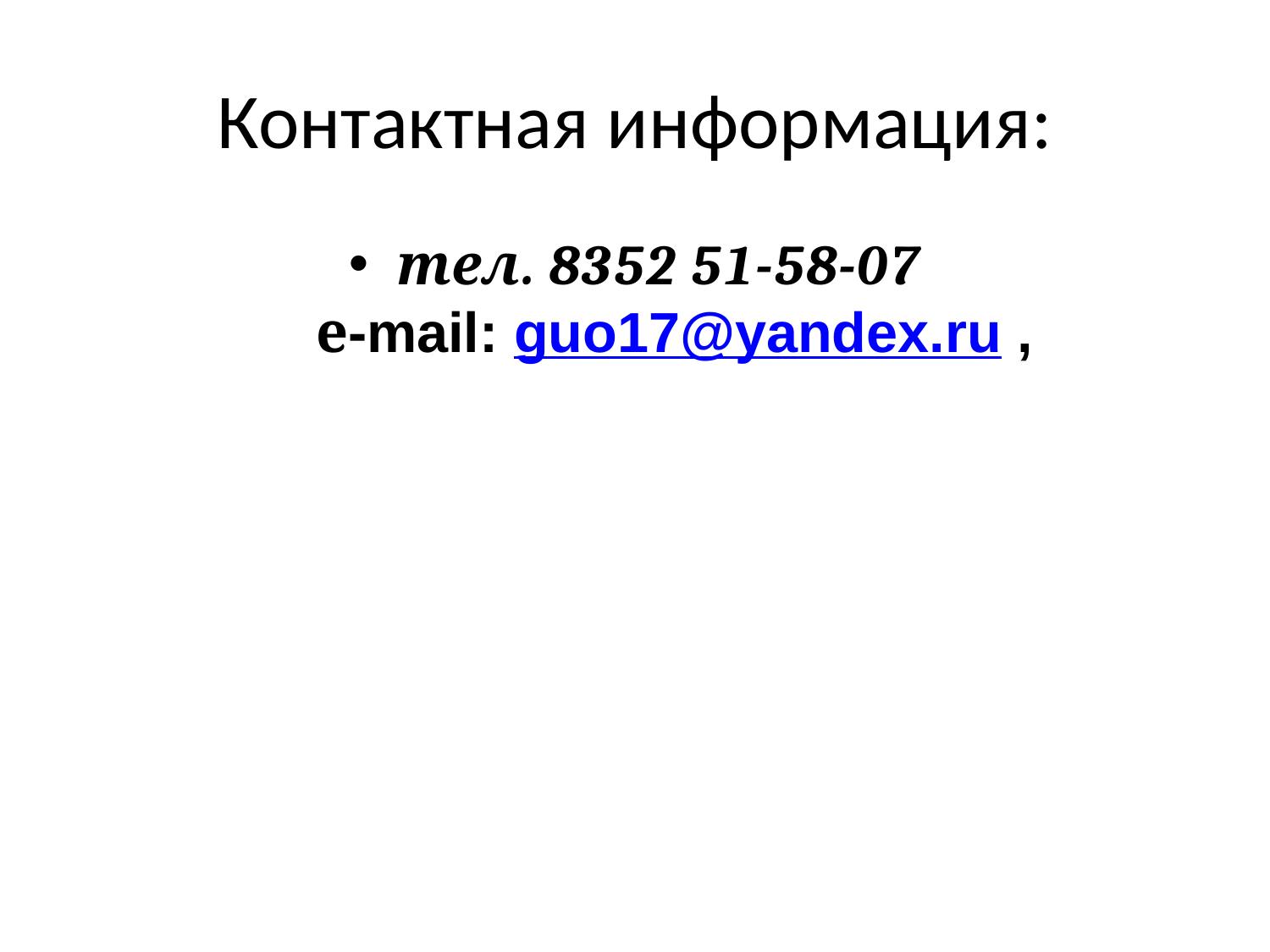

# Контактная информация:
тел. 8352 51-58-07
  е-mail: guo17@yandex.ru ,